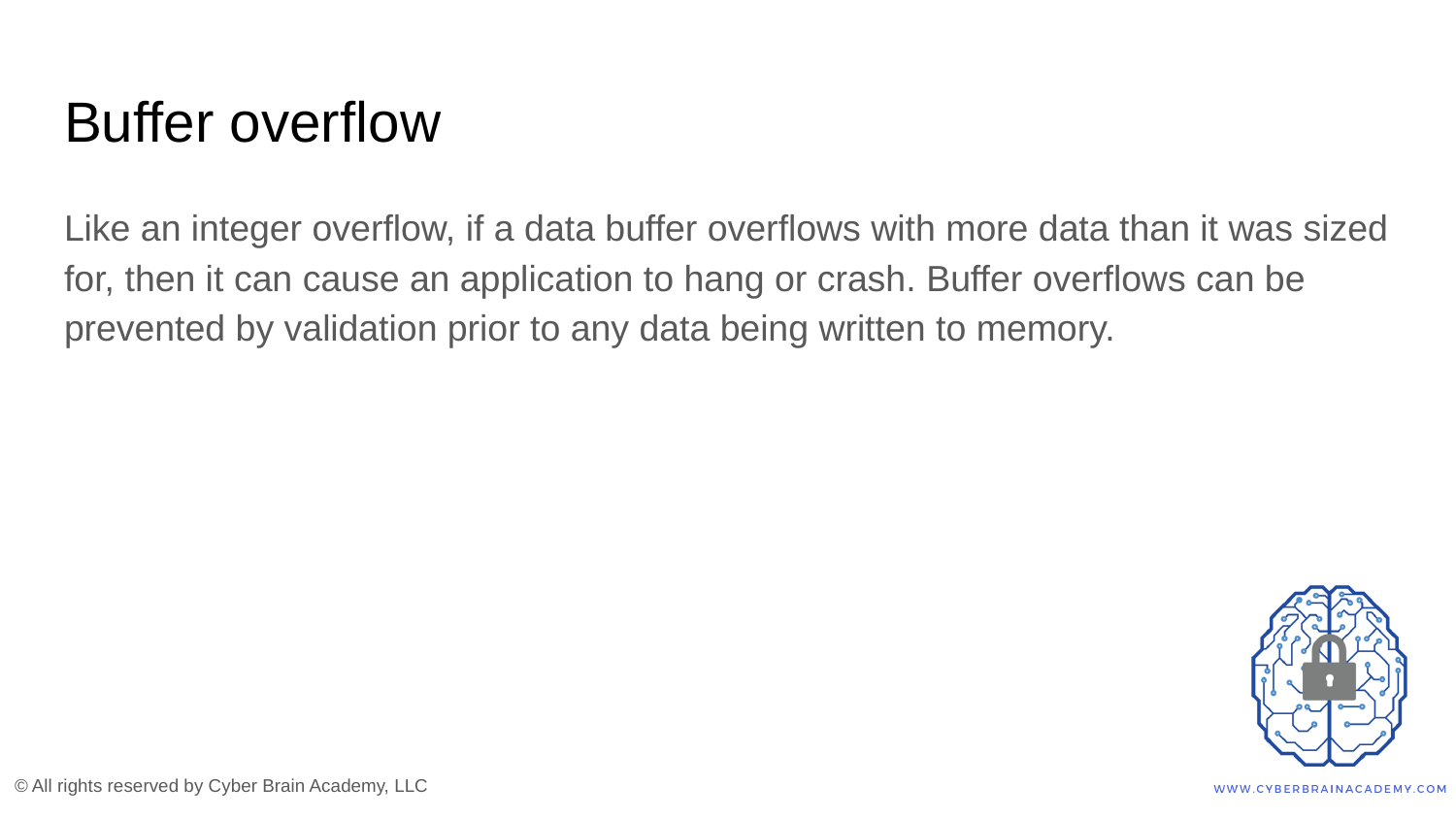

# Buffer overflow

Like an integer overflow, if a data buffer overflows with more data than it was sized for, then it can cause an application to hang or crash. Buffer overflows can be prevented by validation prior to any data being written to memory.